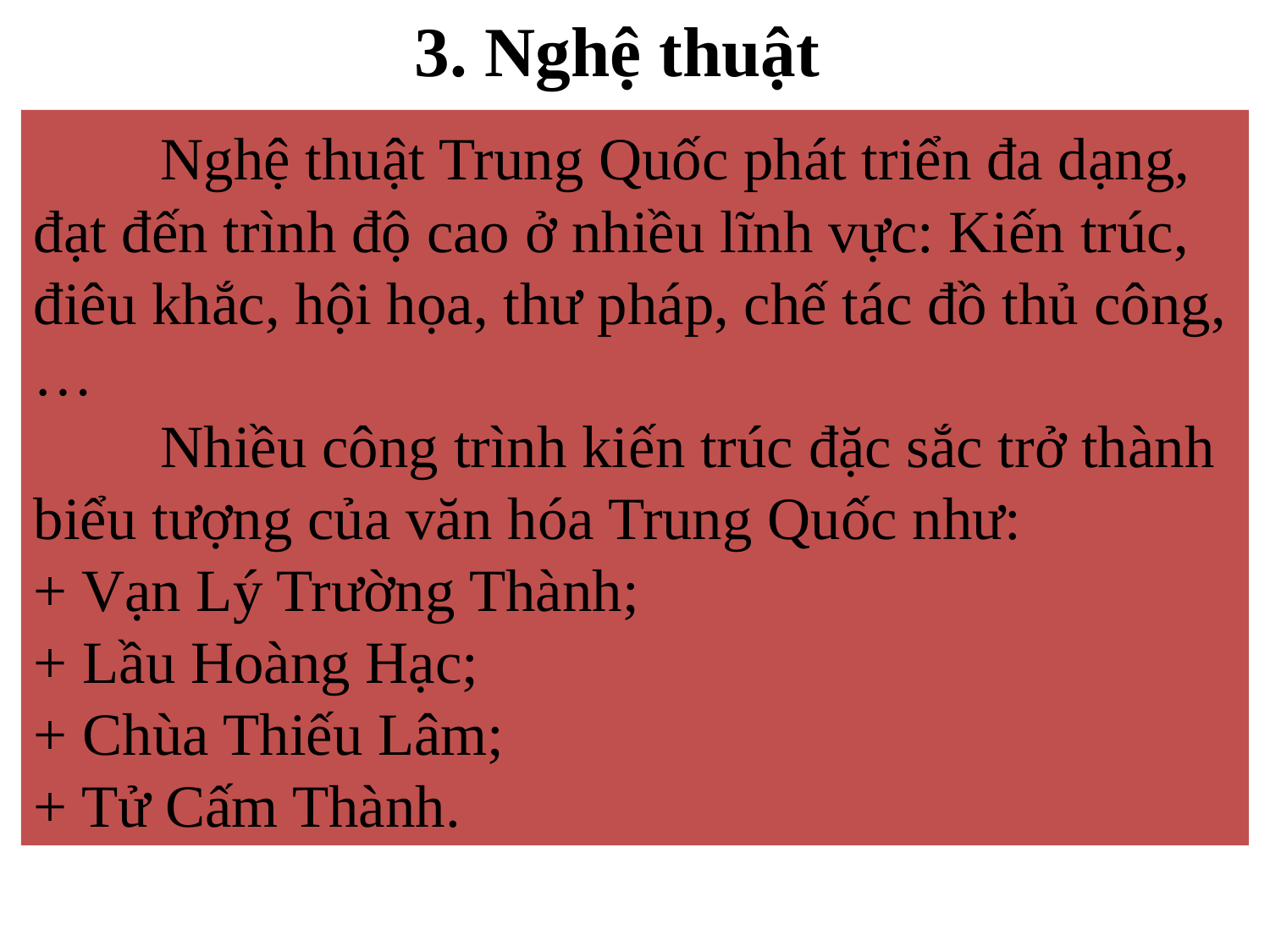

3. Nghệ thuật
	Nghệ thuật Trung Quốc phát triển đa dạng, đạt đến trình độ cao ở nhiều lĩnh vực: Kiến trúc, điêu khắc, hội họa, thư pháp, chế tác đồ thủ công,…
	Nhiều công trình kiến trúc đặc sắc trở thành biểu tượng của văn hóa Trung Quốc như:
+ Vạn Lý Trường Thành;
+ Lầu Hoàng Hạc;
+ Chùa Thiếu Lâm;
+ Tử Cấm Thành.